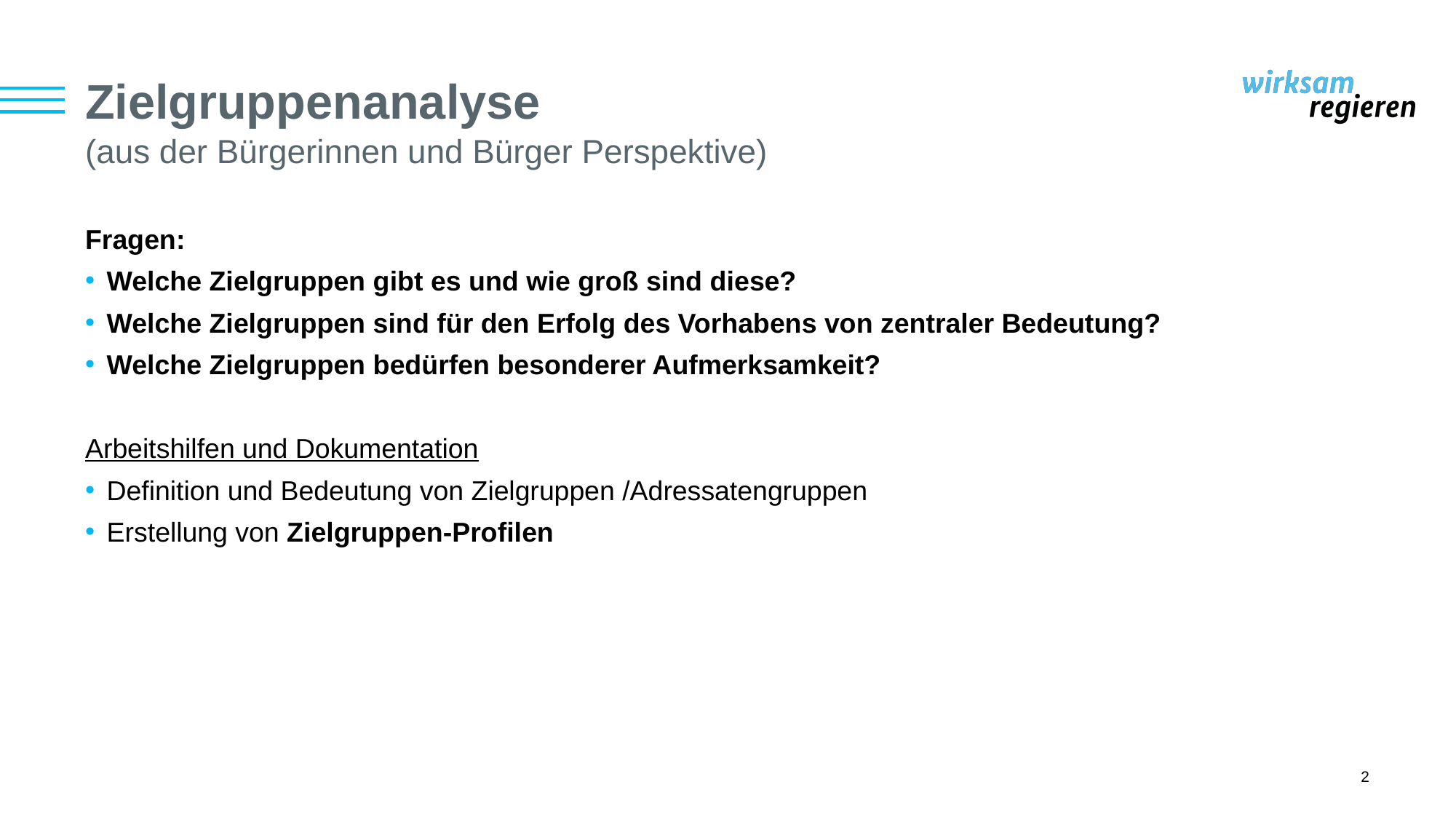

# Zielgruppenanalyse
(aus der Bürgerinnen und Bürger Perspektive)
Fragen:
Welche Zielgruppen gibt es und wie groß sind diese?
Welche Zielgruppen sind für den Erfolg des Vorhabens von zentraler Bedeutung?
Welche Zielgruppen bedürfen besonderer Aufmerksamkeit?

Arbeitshilfen und Dokumentation
Definition und Bedeutung von Zielgruppen /Adressatengruppen
Erstellung von Zielgruppen-Profilen

2